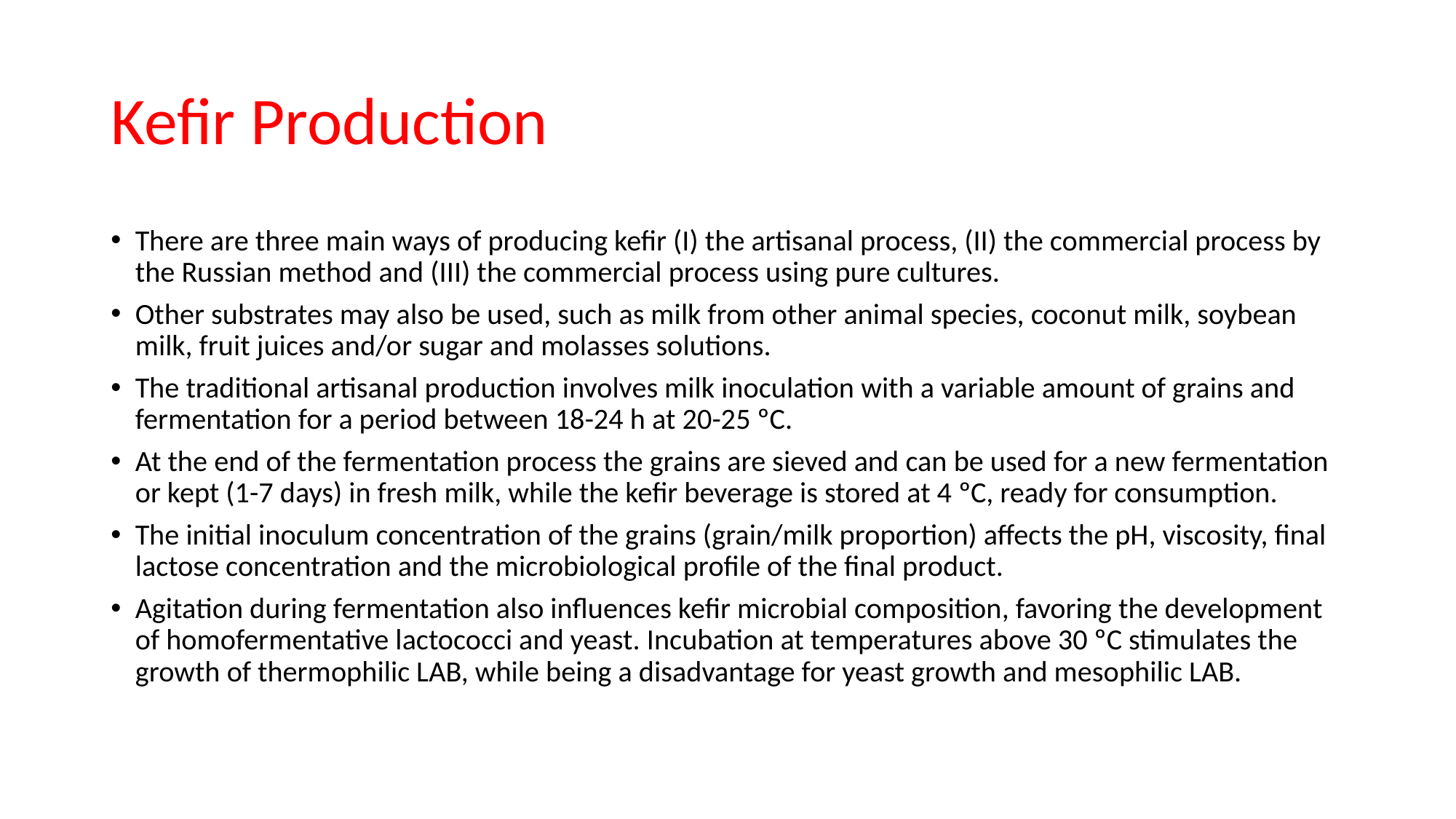

# Kefir Production

There are three main ways of producing kefir (I) the artisanal process, (II) the commercial process by the Russian method and (III) the commercial process using pure cultures.
Other substrates may also be used, such as milk from other animal species, coconut milk, soybean milk, fruit juices and/or sugar and molasses solutions.
The traditional artisanal production involves milk inoculation with a variable amount of grains and fermentation for a period between 18-24 h at 20-25 ºC.
At the end of the fermentation process the grains are sieved and can be used for a new fermentation or kept (1-7 days) in fresh milk, while the kefir beverage is stored at 4 ºC, ready for consumption.
The initial inoculum concentration of the grains (grain/milk proportion) affects the pH, viscosity, final lactose concentration and the microbiological profile of the final product.
Agitation during fermentation also influences kefir microbial composition, favoring the development of homofermentative lactococci and yeast. Incubation at temperatures above 30 ºC stimulates the growth of thermophilic LAB, while being a disadvantage for yeast growth and mesophilic LAB.